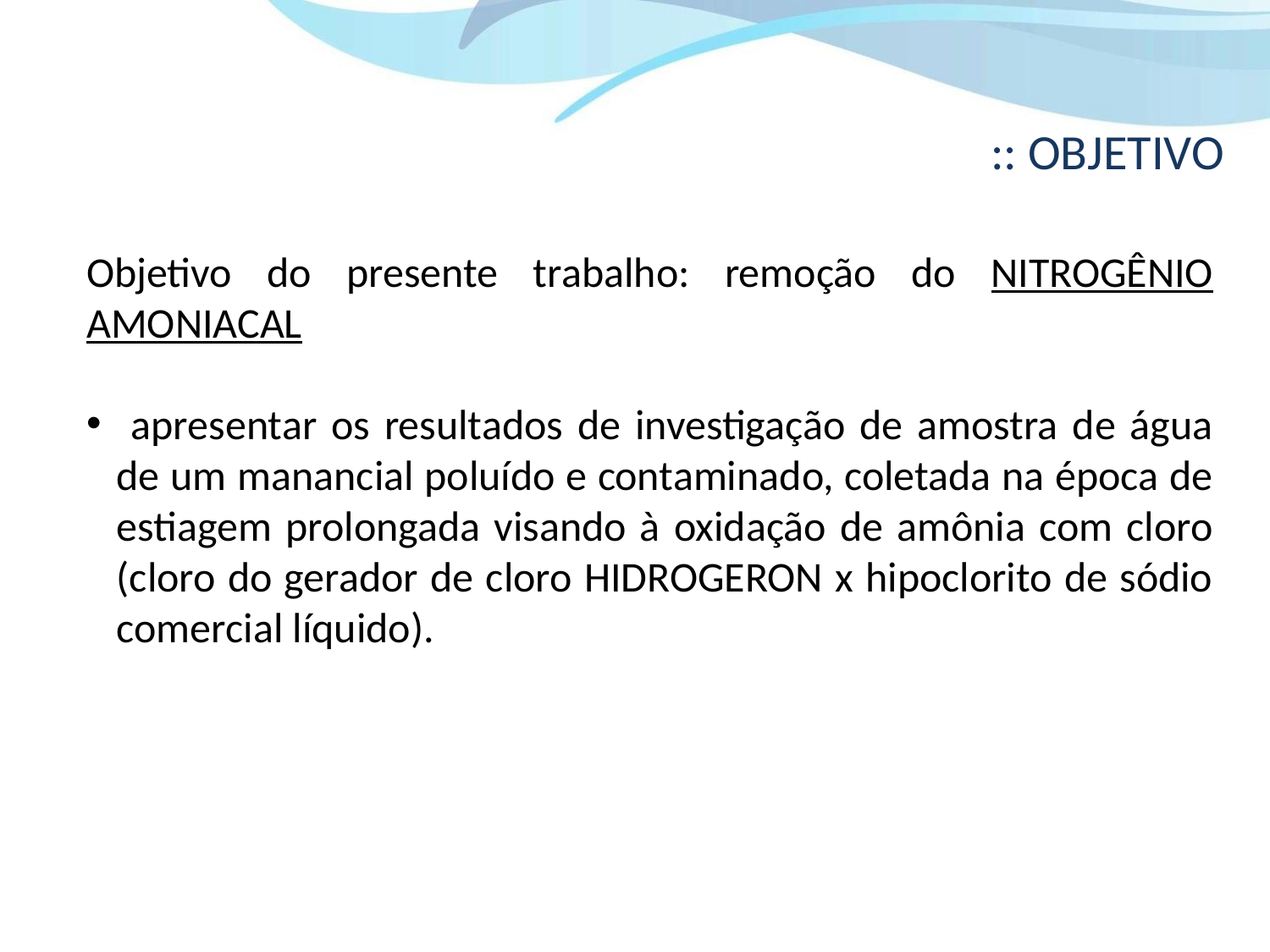

# :: OBJETIVO
Objetivo do presente trabalho: remoção do NITROGÊNIO AMONIACAL

 apresentar os resultados de investigação de amostra de água de um manancial poluído e contaminado, coletada na época de estiagem prolongada visando à oxidação de amônia com cloro (cloro do gerador de cloro HIDROGERON x hipoclorito de sódio comercial líquido).